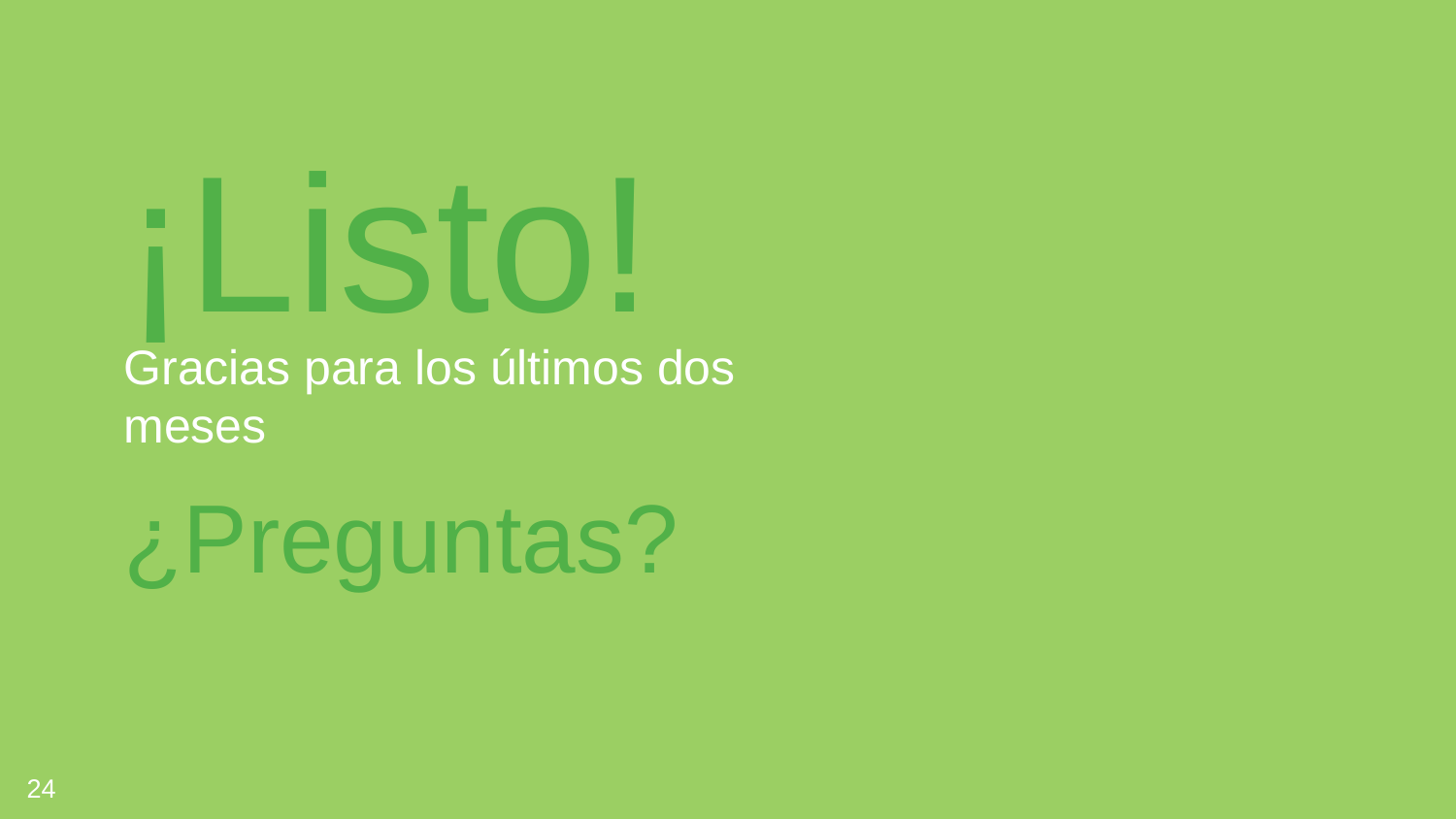

¡Listo!
Gracias para los últimos dos meses
¿Preguntas?
24